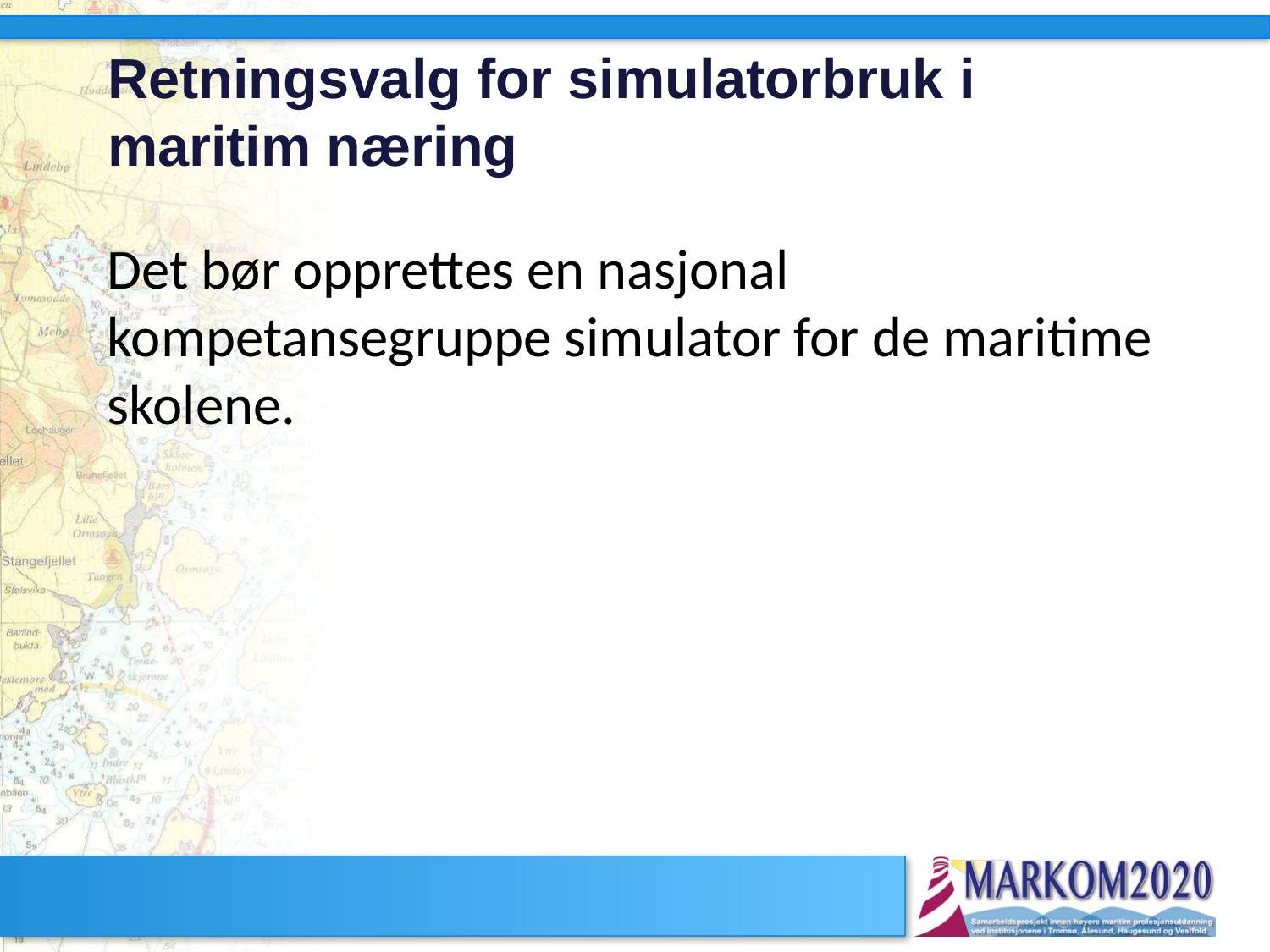

# Retningsvalg for simulatorbruk i maritim næring
Det bør opprettes en nasjonal kompetansegruppe simulator for de maritime skolene.